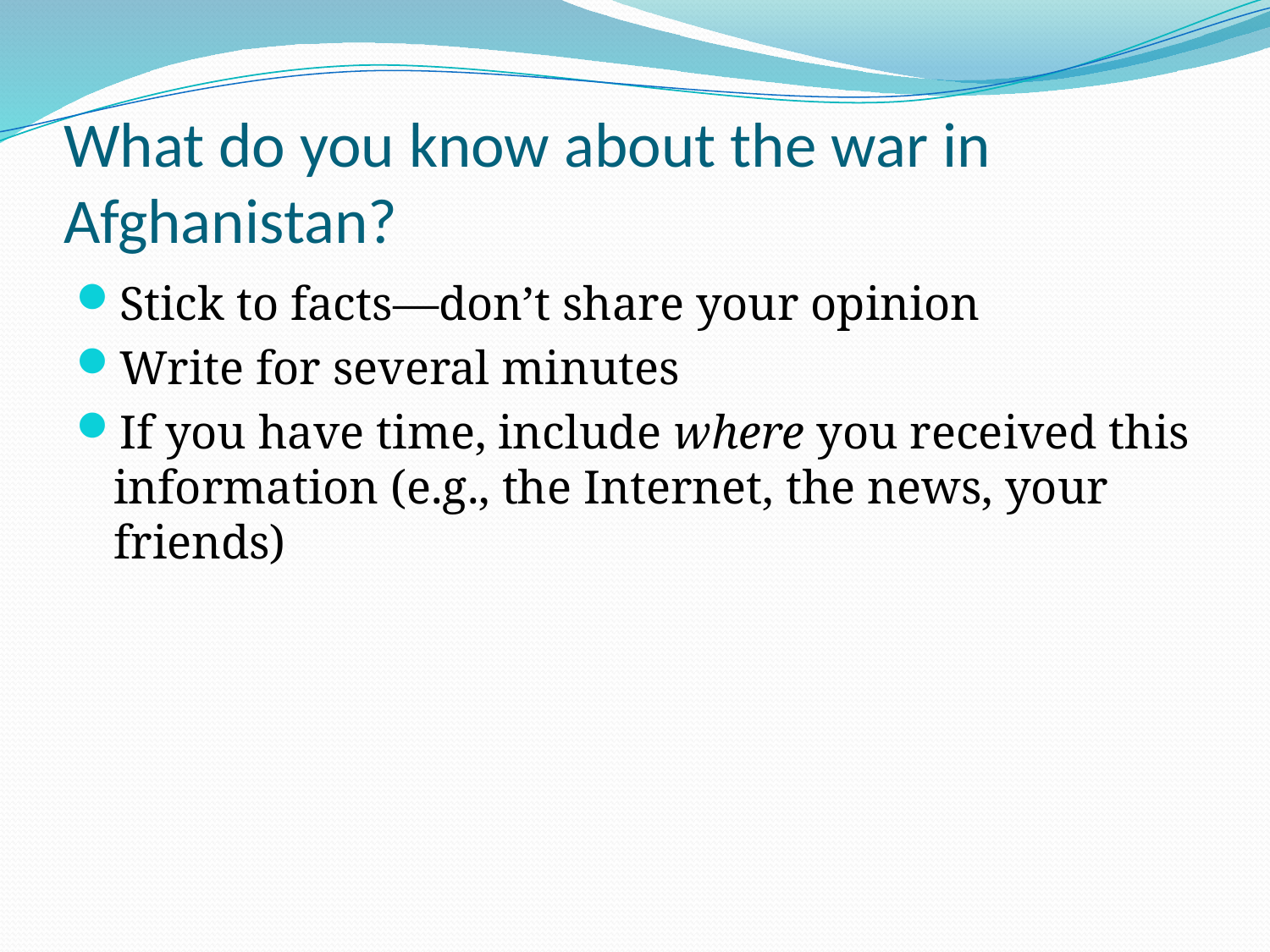

# What do you know about the war in Afghanistan?
Stick to facts—don’t share your opinion
Write for several minutes
If you have time, include where you received this information (e.g., the Internet, the news, your friends)